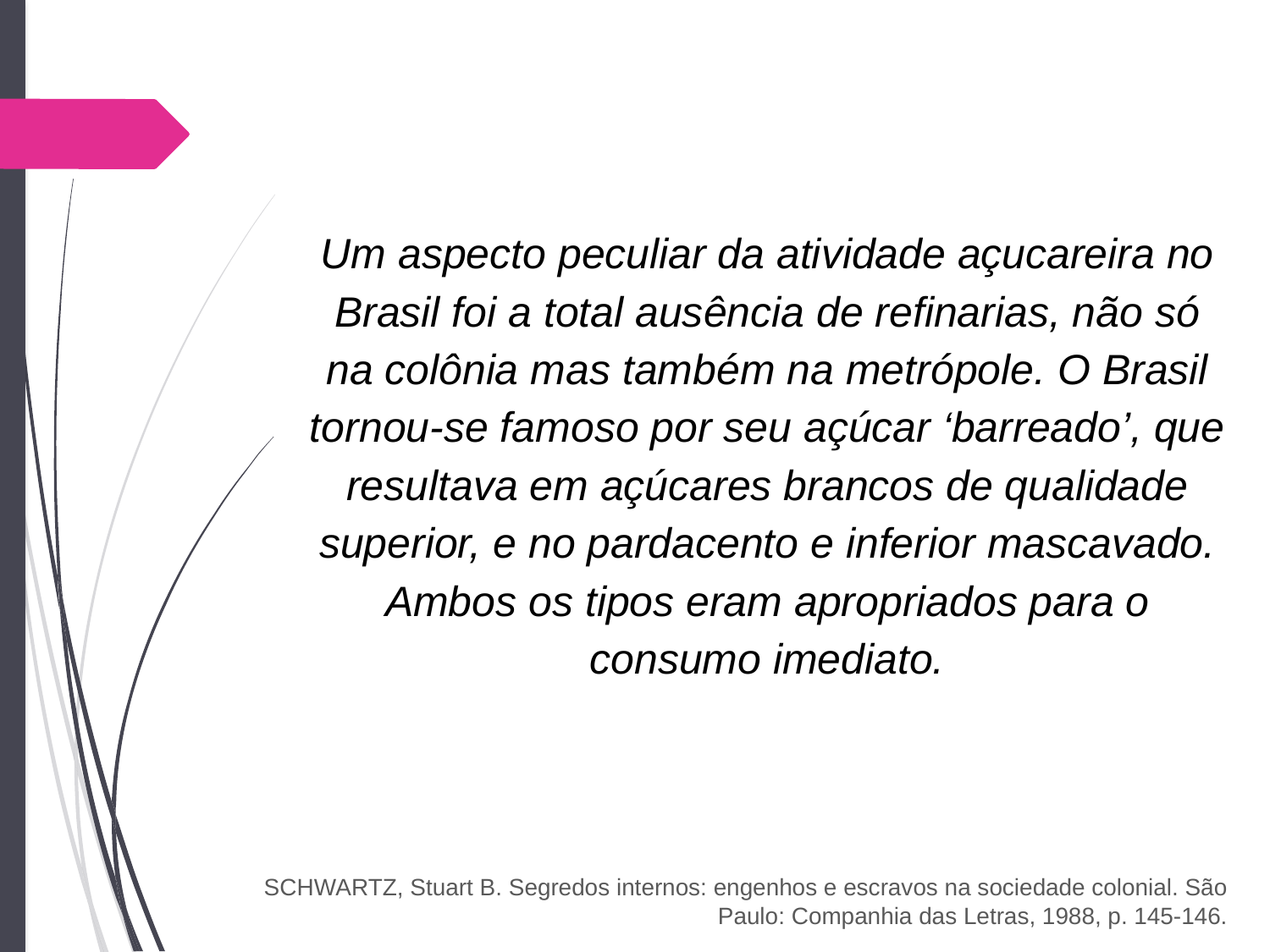

Um aspecto peculiar da atividade açucareira no Brasil foi a total ausência de refinarias, não só na colônia mas também na metrópole. O Brasil tornou-se famoso por seu açúcar ‘barreado’, que resultava em açúcares brancos de qualidade superior, e no pardacento e inferior mascavado. Ambos os tipos eram apropriados para o consumo imediato.
SCHWARTZ, Stuart B. Segredos internos: engenhos e escravos na sociedade colonial. São Paulo: Companhia das Letras, 1988, p. 145-146.